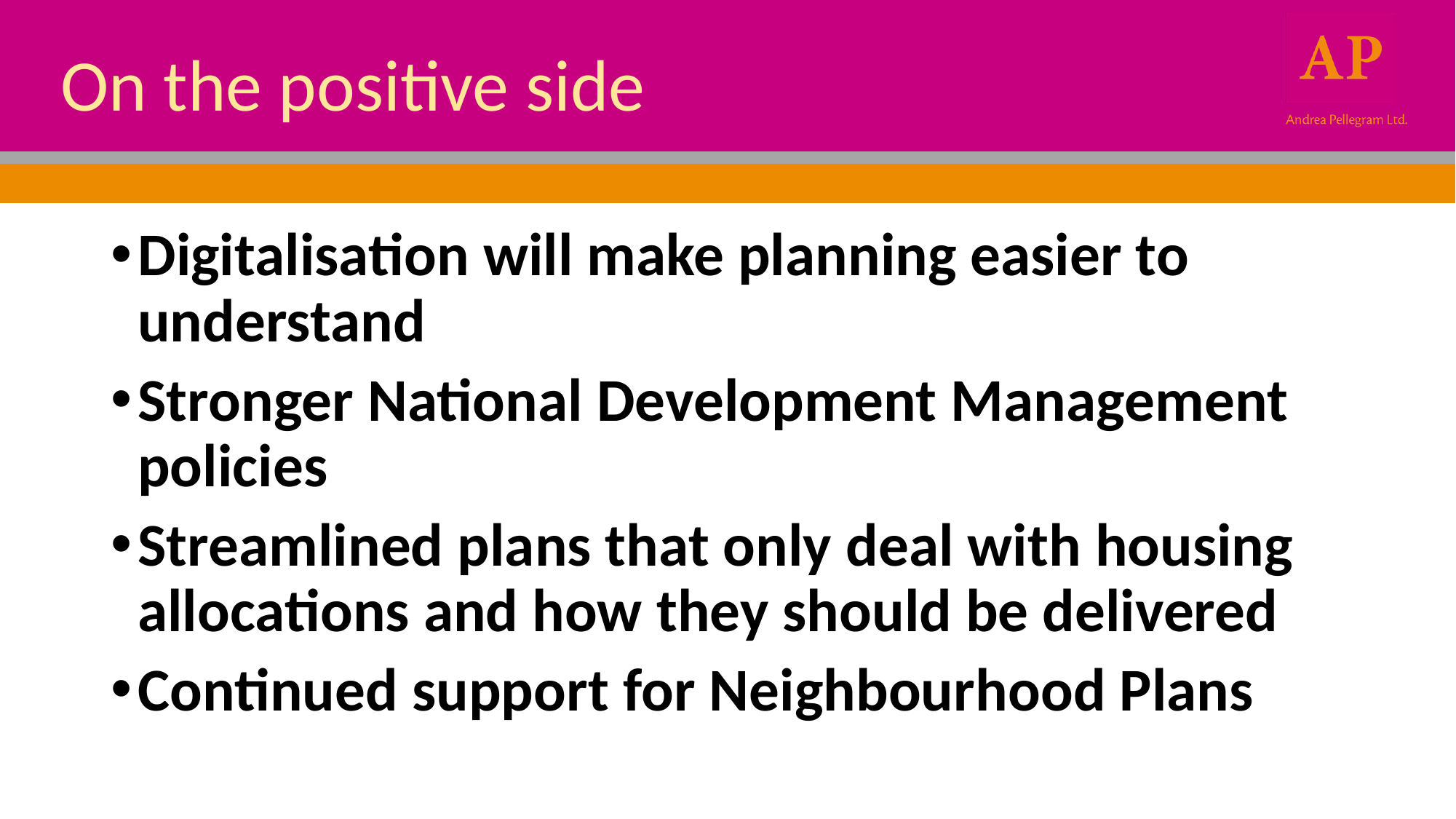

# On the positive side
Digitalisation will make planning easier to understand
Stronger National Development Management policies
Streamlined plans that only deal with housing allocations and how they should be delivered
Continued support for Neighbourhood Plans